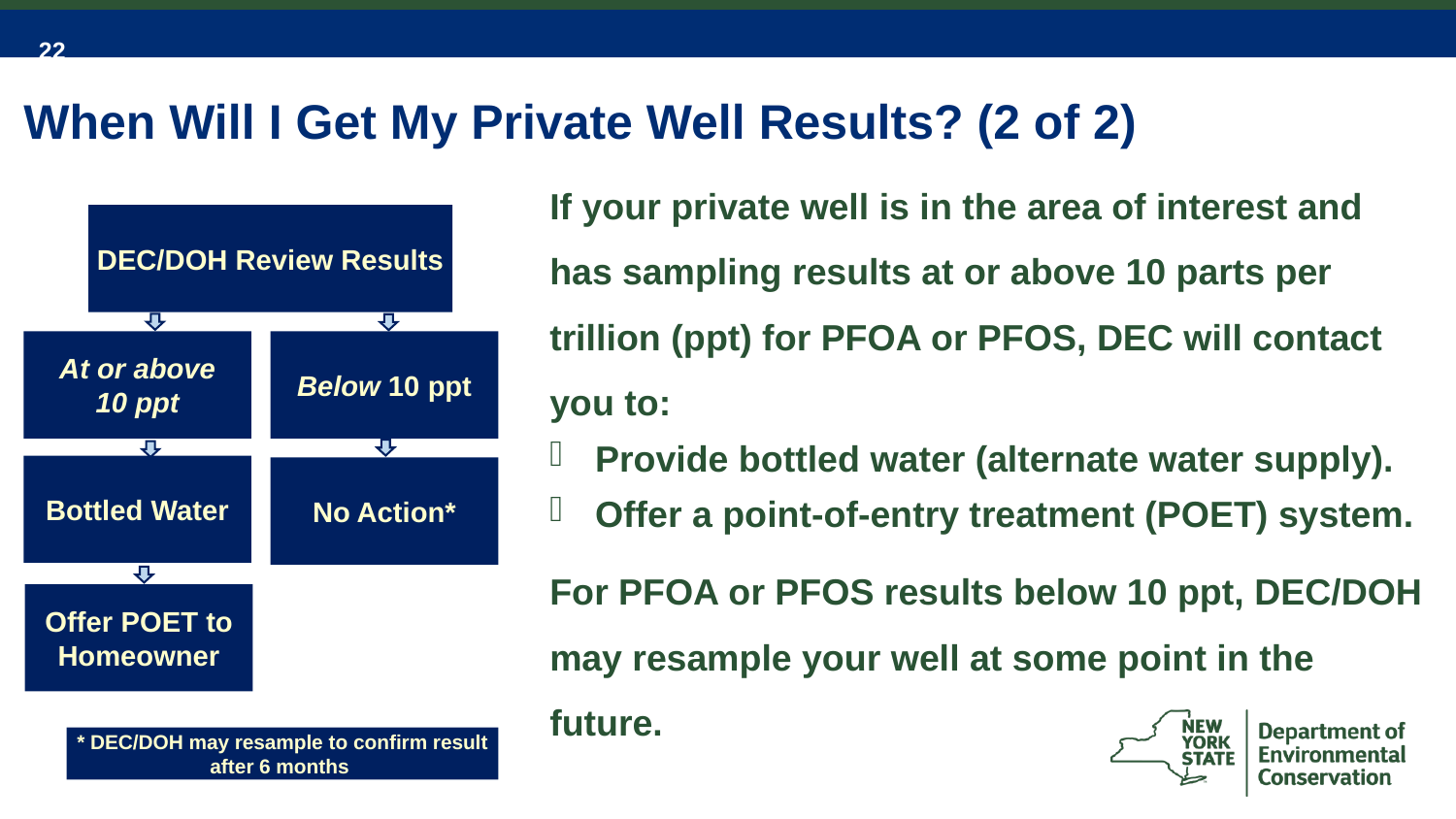

# When Will I Get My Private Well Results? (2 of 2)
If your private well is in the area of interest and has sampling results at or above 10 parts per trillion (ppt) for PFOA or PFOS, DEC will contact you to:
Provide bottled water (alternate water supply).
Offer a point-of-entry treatment (POET) system.
For PFOA or PFOS results below 10 ppt, DEC/DOH may resample your well at some point in the future.
DEC/DOH Review Results

At or above
10 ppt
Below 10 ppt

Bottled Water
No Action*

Offer POET to Homeowner
* DEC/DOH may resample to confirm result after 6 months